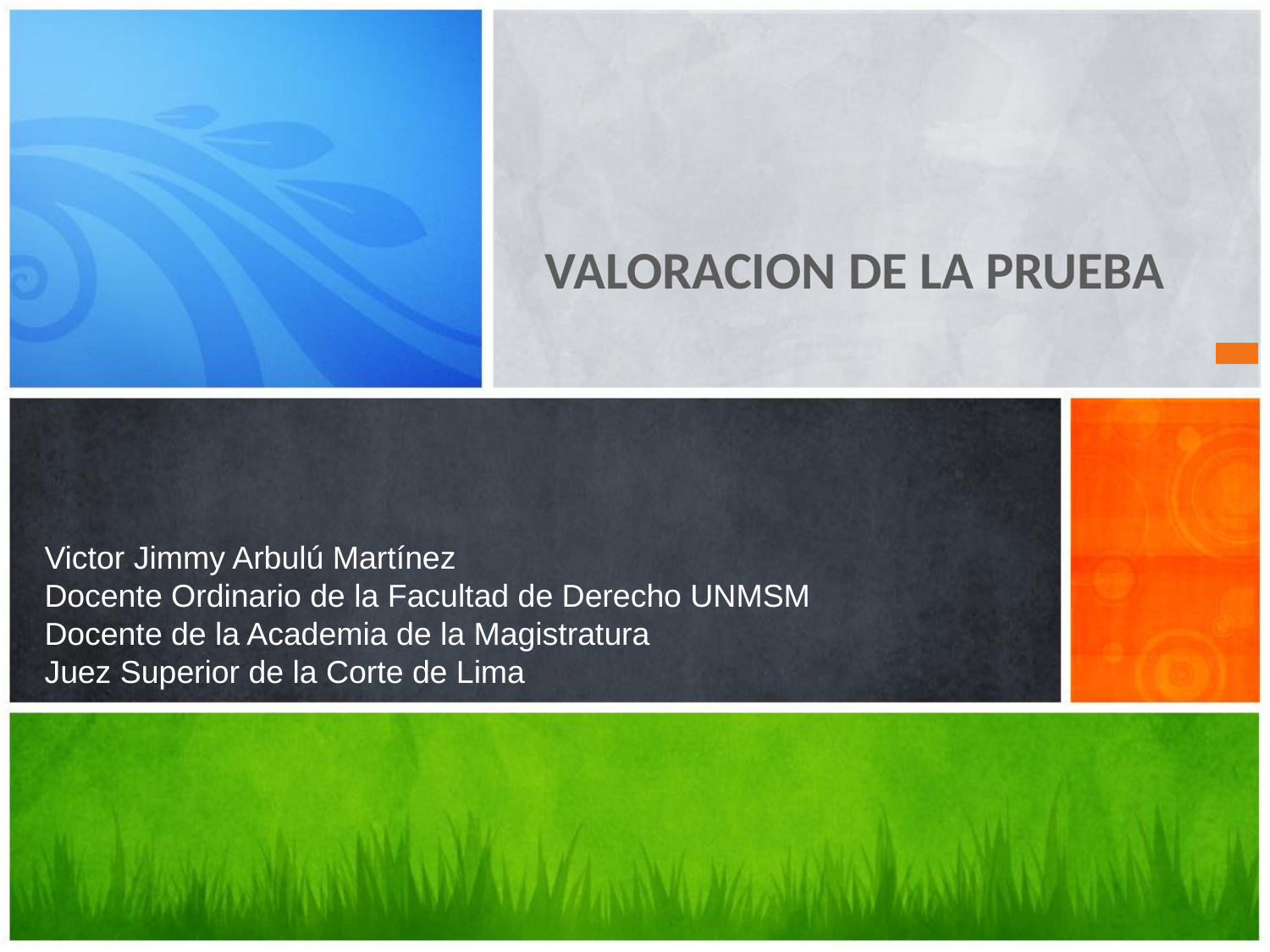

VALORACION DE LA PRUEBA
# Victor Jimmy Arbulú Martínez Docente Ordinario de la Facultad de Derecho UNMSM Docente de la Academia de la Magistratura Juez Superior de la Corte de Lima